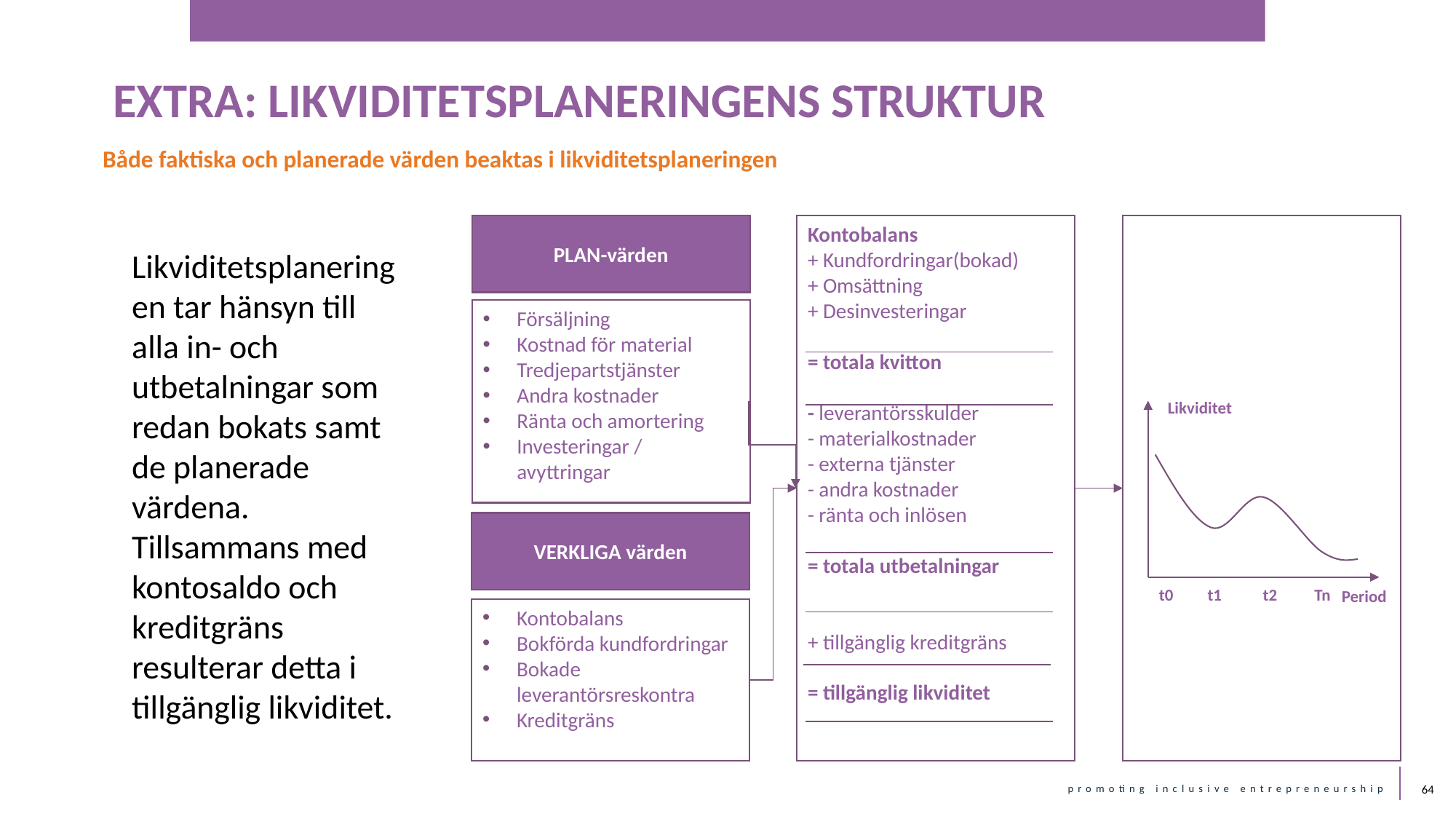

EXTRA: LIKVIDITETSPLANERINGENS STRUKTUR
Både faktiska och planerade värden beaktas i likviditetsplaneringen
PLAN-värden
Kontobalans
+ Kundfordringar(bokad)
+ Omsättning
+ Desinvesteringar
= totala kvitton

- leverantörsskulder
- materialkostnader
- externa tjänster
- andra kostnader
- ränta och inlösen
= totala utbetalningar
+ tillgänglig kreditgräns
= tillgänglig likviditet

Försäljning
Kostnad för material
Tredjepartstjänster
Andra kostnader
Ränta och amortering
Investeringar / avyttringar
Likviditet

t0
t1
t2
Tn
Period
VERKLIGA värden
Kontobalans
Bokförda kundfordringar
Bokade leverantörsreskontra
Kreditgräns
Likviditetsplaneringen tar hänsyn till alla in- och utbetalningar som redan bokats samt de planerade värdena. Tillsammans med kontosaldo och kreditgräns resulterar detta i tillgänglig likviditet.
64